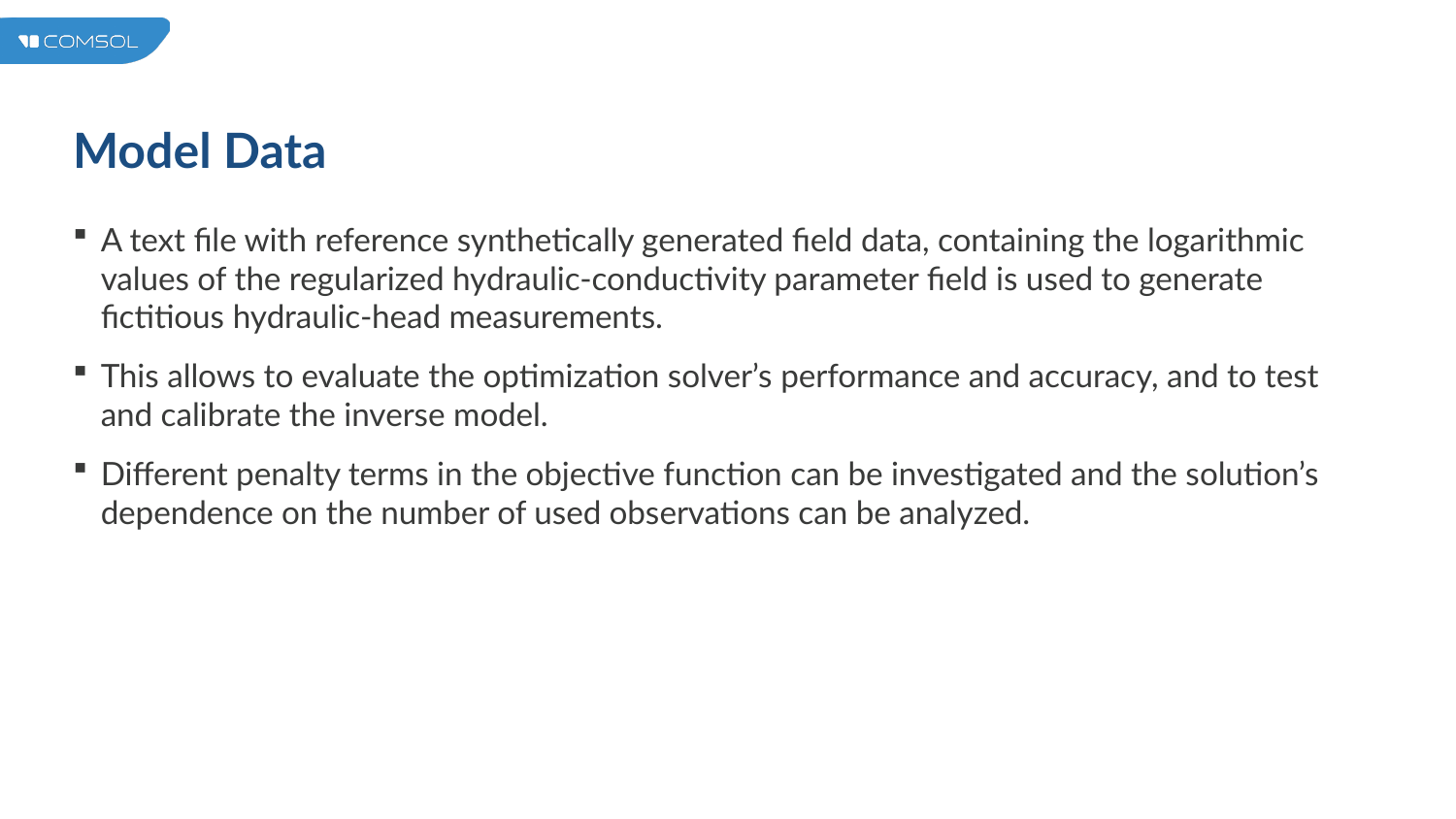

# Model Data
A text file with reference synthetically generated field data, containing the logarithmic values of the regularized hydraulic-conductivity parameter field is used to generate fictitious hydraulic-head measurements.
This allows to evaluate the optimization solver’s performance and accuracy, and to test and calibrate the inverse model.
Different penalty terms in the objective function can be investigated and the solution’s dependence on the number of used observations can be analyzed.